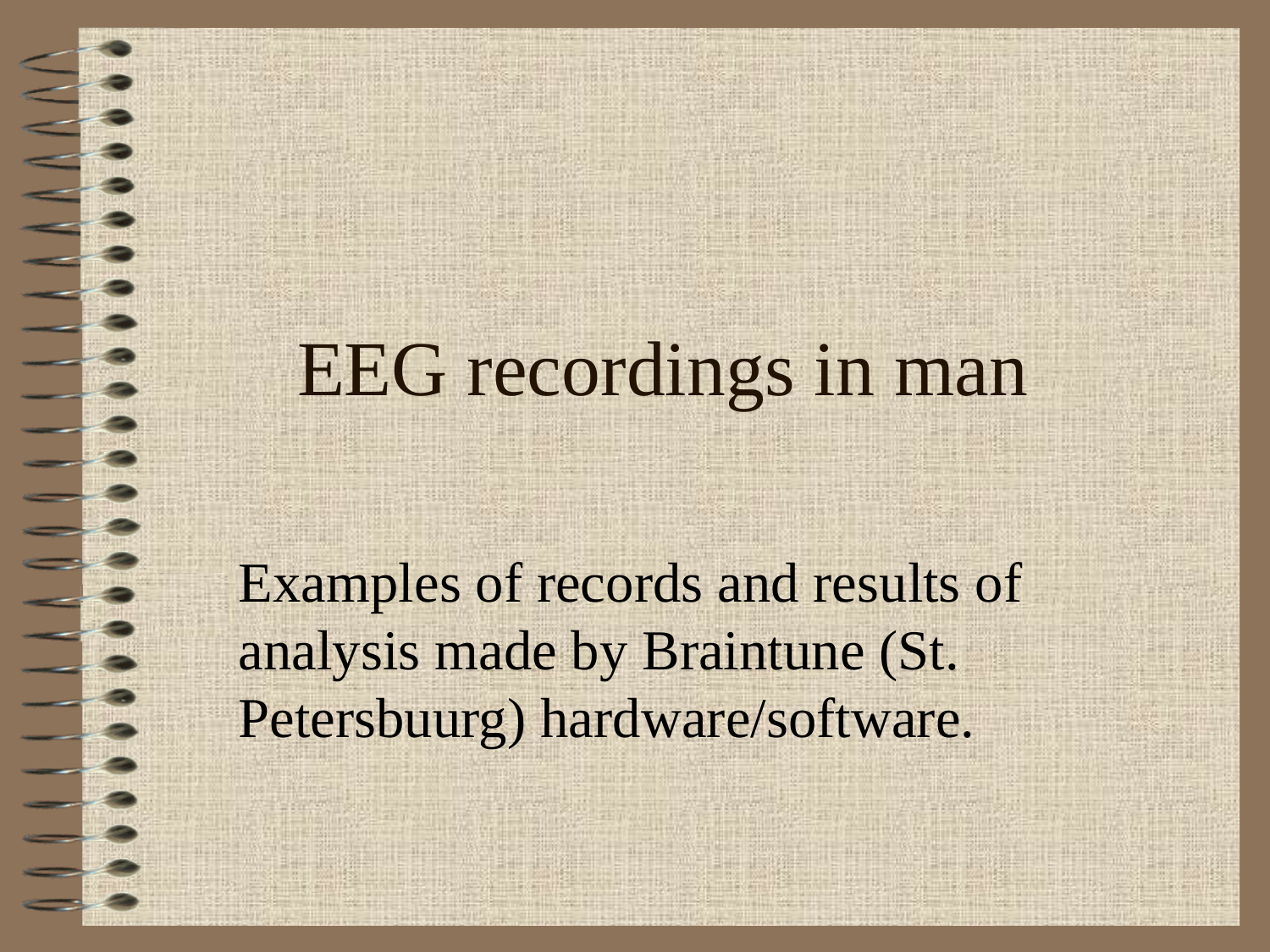

# EEG recordings in man
Examples of records and results of analysis made by Braintune (St. Petersbuurg) hardware/software.